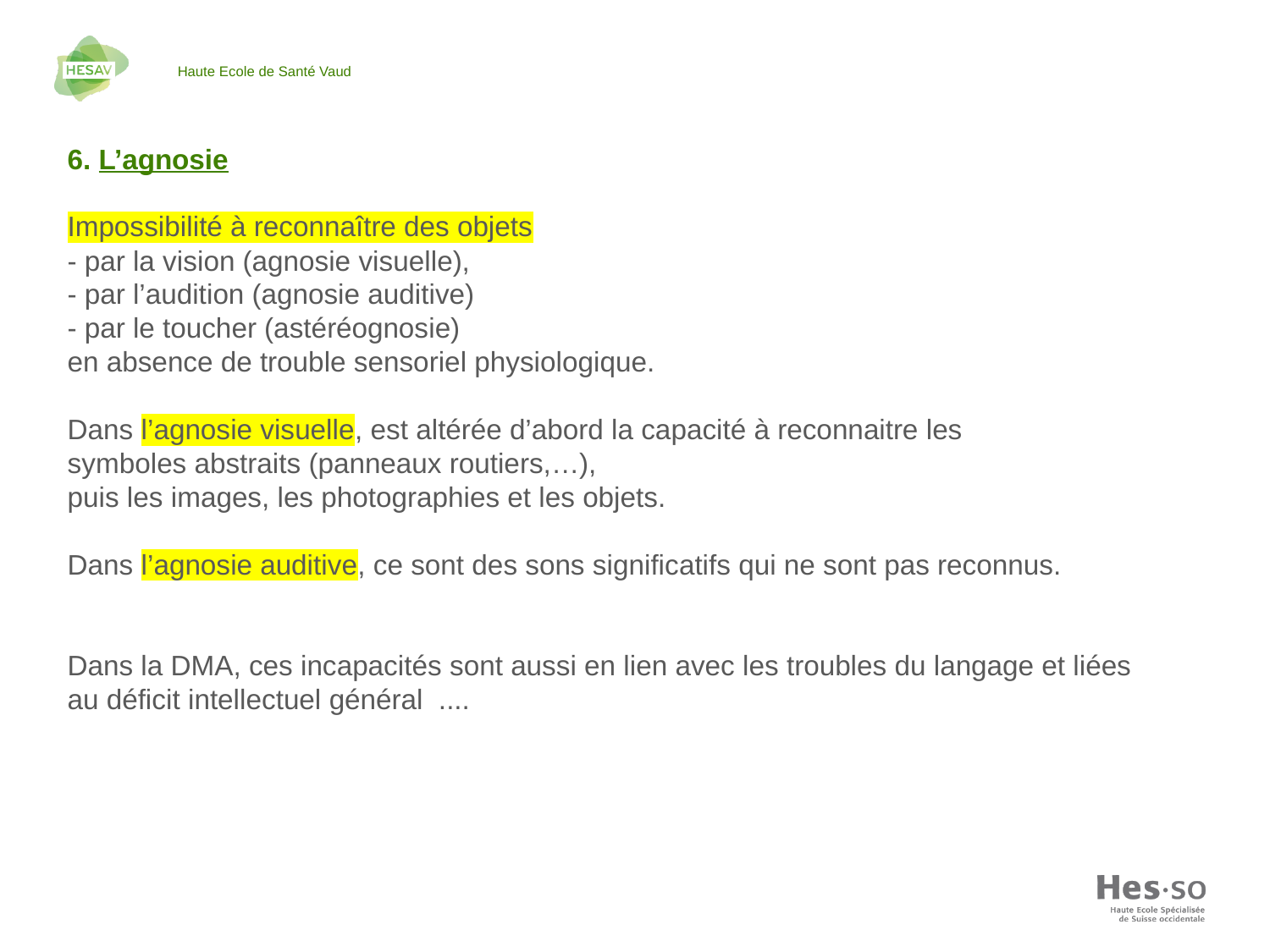

6. L’agnosie

Impossibilité à reconnaître des objets
- par la vision (agnosie visuelle),
- par l’audition (agnosie auditive)
- par le toucher (astéréognosie)
en absence de trouble sensoriel physiologique.

Dans l’agnosie visuelle, est altérée d’abord la capacité à reconnaitre les
symboles abstraits (panneaux routiers,…),
puis les images, les photographies et les objets.

Dans l’agnosie auditive, ce sont des sons significatifs qui ne sont pas reconnus.

Dans la DMA, ces incapacités sont aussi en lien avec les troubles du langage et liées au déficit intellectuel général  ....